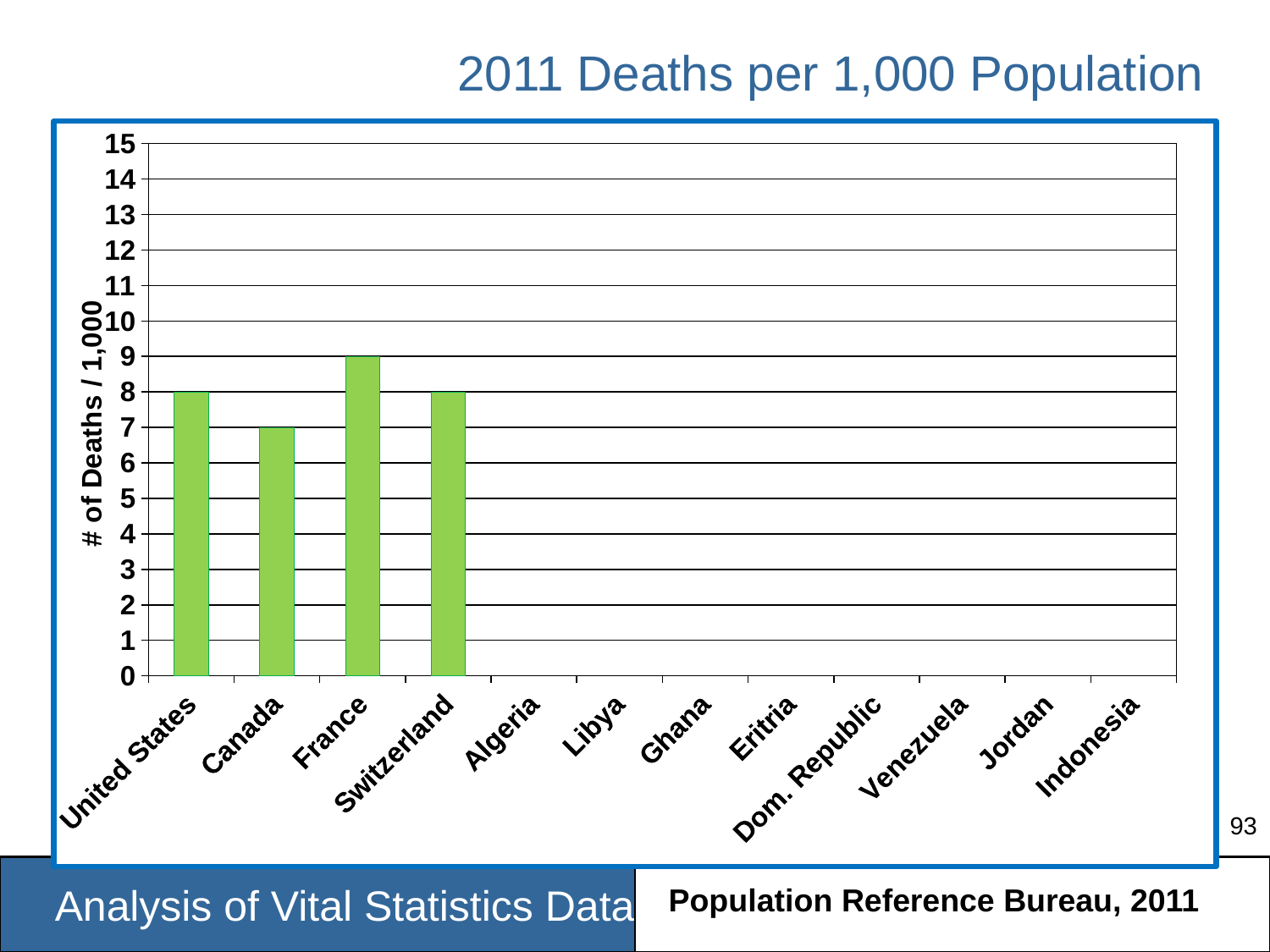

2011 Deaths per 1,000 Population

### Chart

| Category | Series 1 |
|---|---|
| United States | 8.0 |
| Canada | 7.0 |
| France | 9.0 |
| Switzerland | 8.0 |
| Algeria | None |
| Libya | None |
| Ghana | None |
| Eritria | None |
| Dom. Republic | None |
| Venezuela | None |
| Jordan | None |
| Indonesia | None |
Population Reference Bureau, 2011